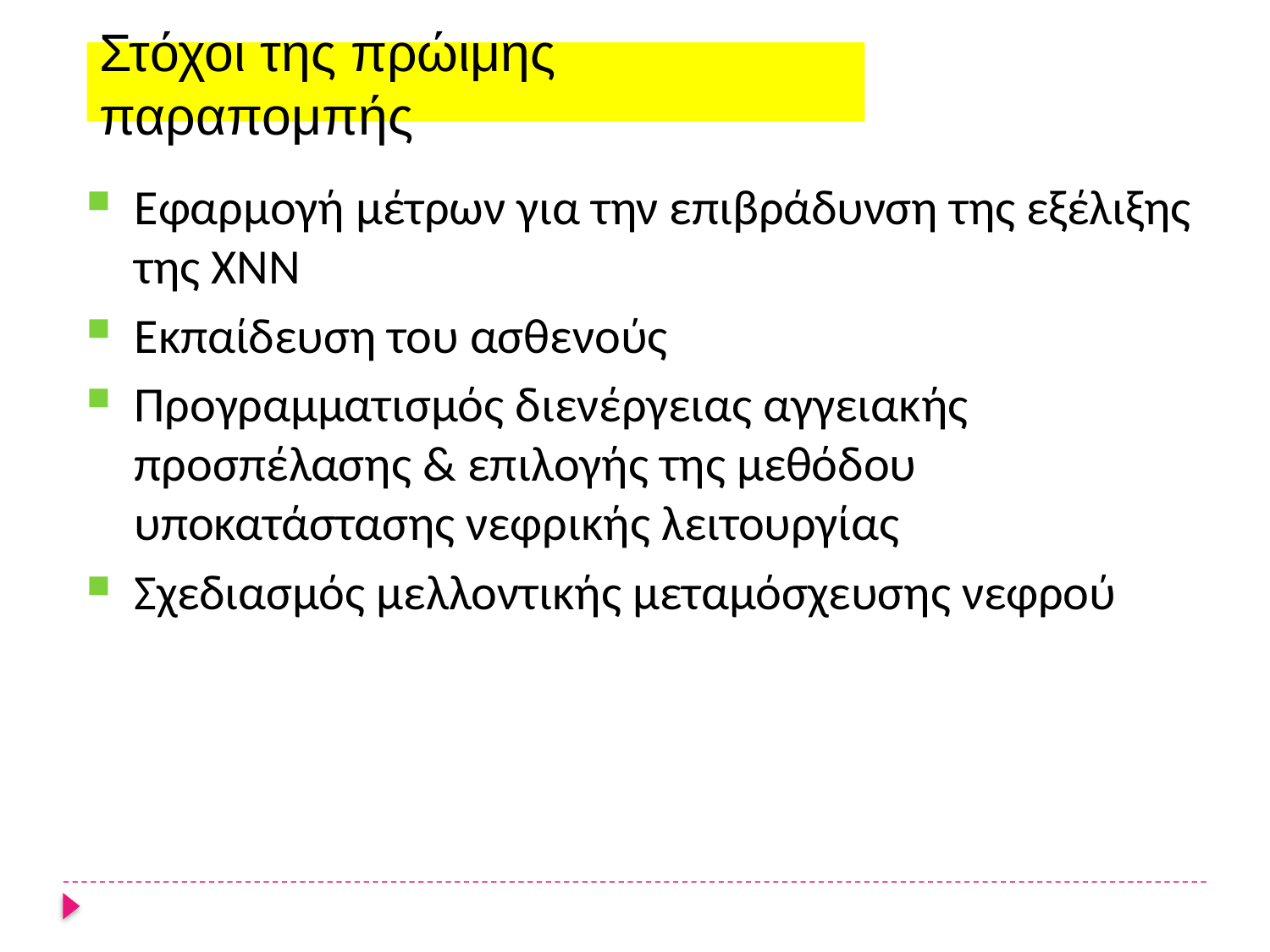

Στόχοι της πρώιμης παραπομπής
Εφαρμογή μέτρων για την επιβράδυνση της εξέλιξης της ΧΝΝ
Εκπαίδευση του ασθενούς
Προγραμματισμός διενέργειας αγγειακής προσπέλασης & επιλογής της μεθόδου υποκατάστασης νεφρικής λειτουργίας
Σχεδιασμός μελλοντικής μεταμόσχευσης νεφρού